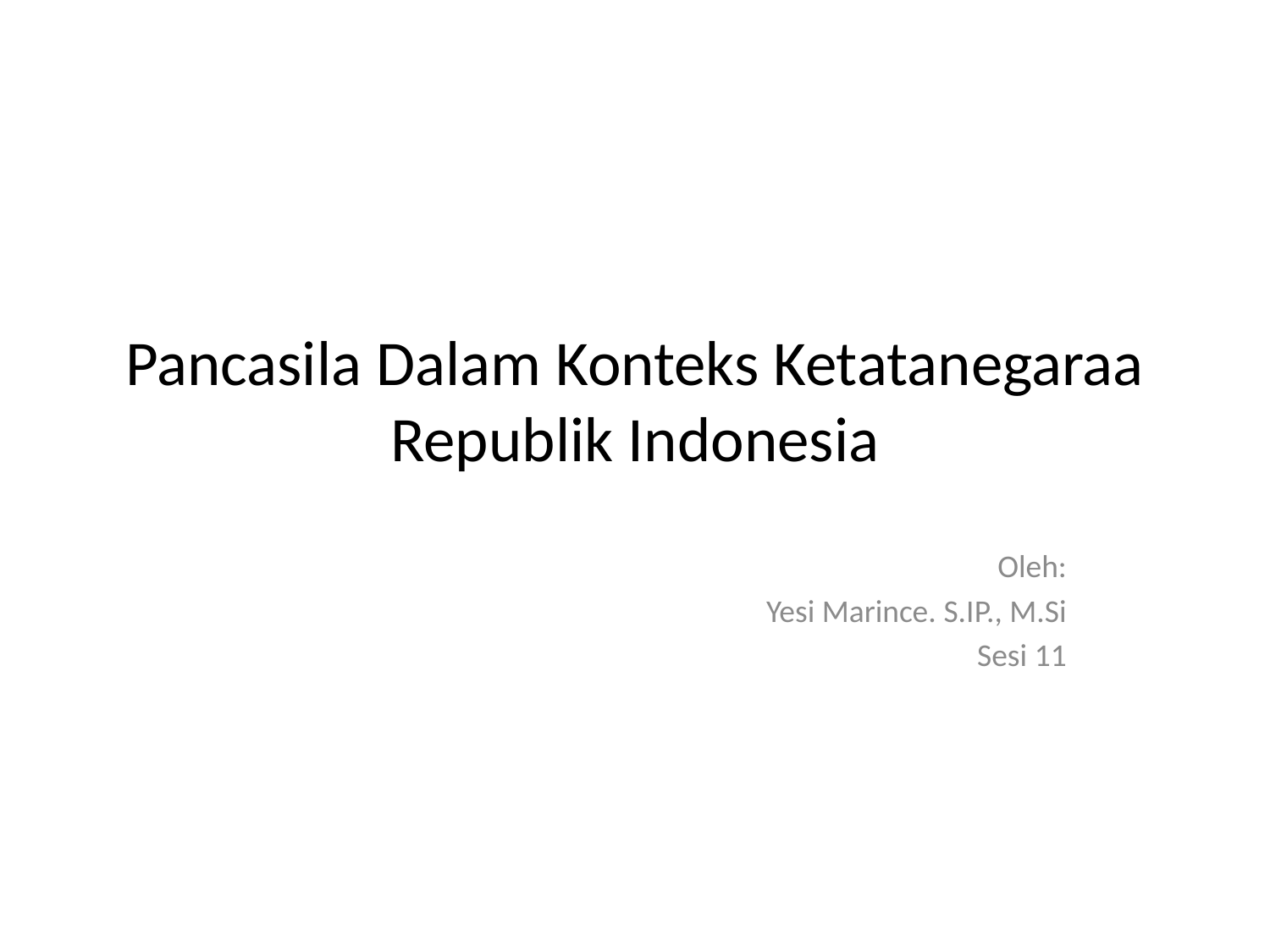

# Pancasila Dalam Konteks Ketatanegaraa Republik Indonesia
Oleh:
Yesi Marince. S.IP., M.Si
Sesi 11